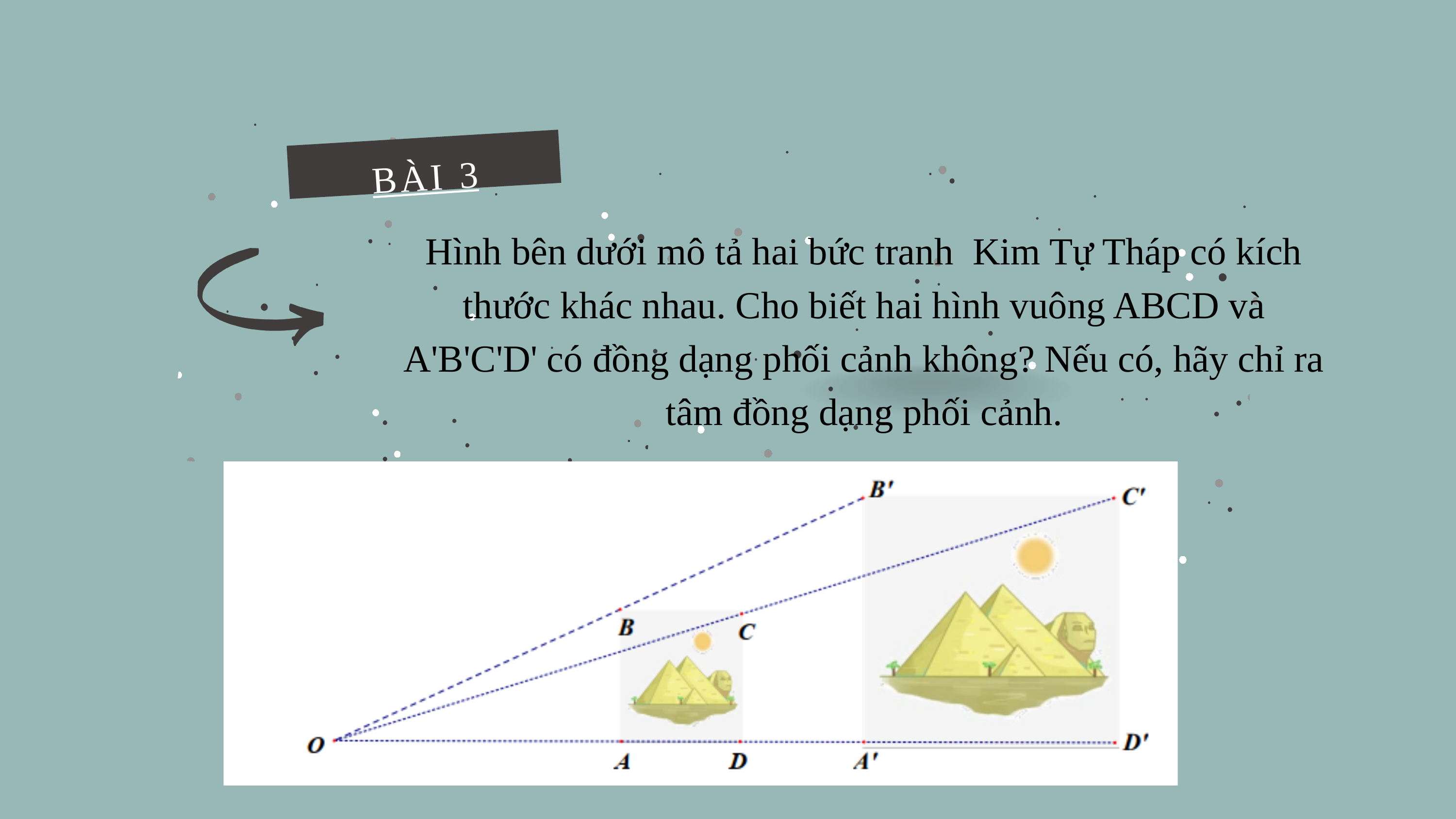

BÀI 3

Hình bên dưới mô tả hai bức tranh  Kim Tự Tháp có kích thước khác nhau. Cho biết hai hình vuông ABCD và A'B'C'D' có đồng dạng phối cảnh không? Nếu có, hãy chỉ ra tâm đồng dạng phối cảnh.